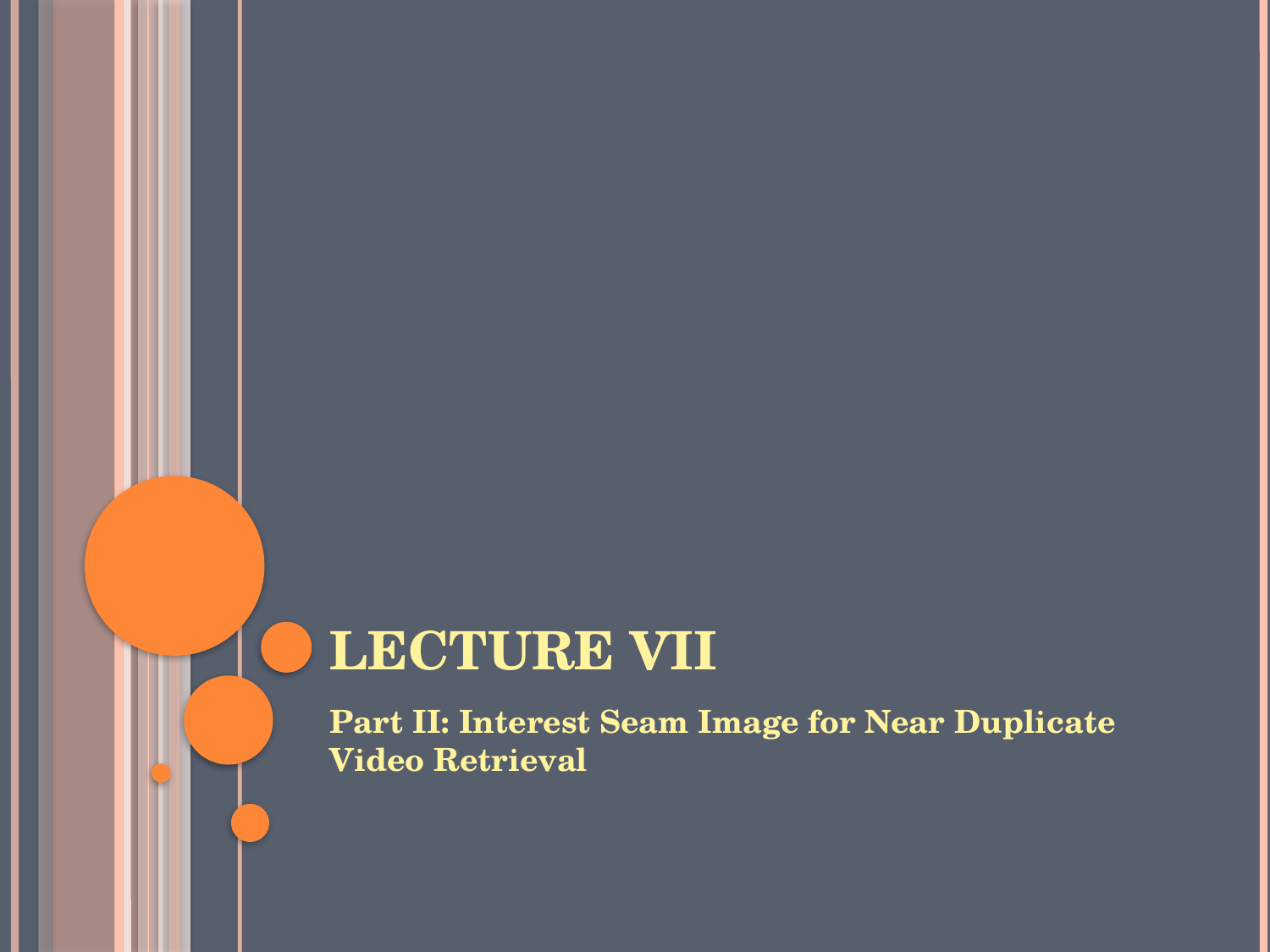

# Lecture VII
Part II: Interest Seam Image for Near Duplicate Video Retrieval